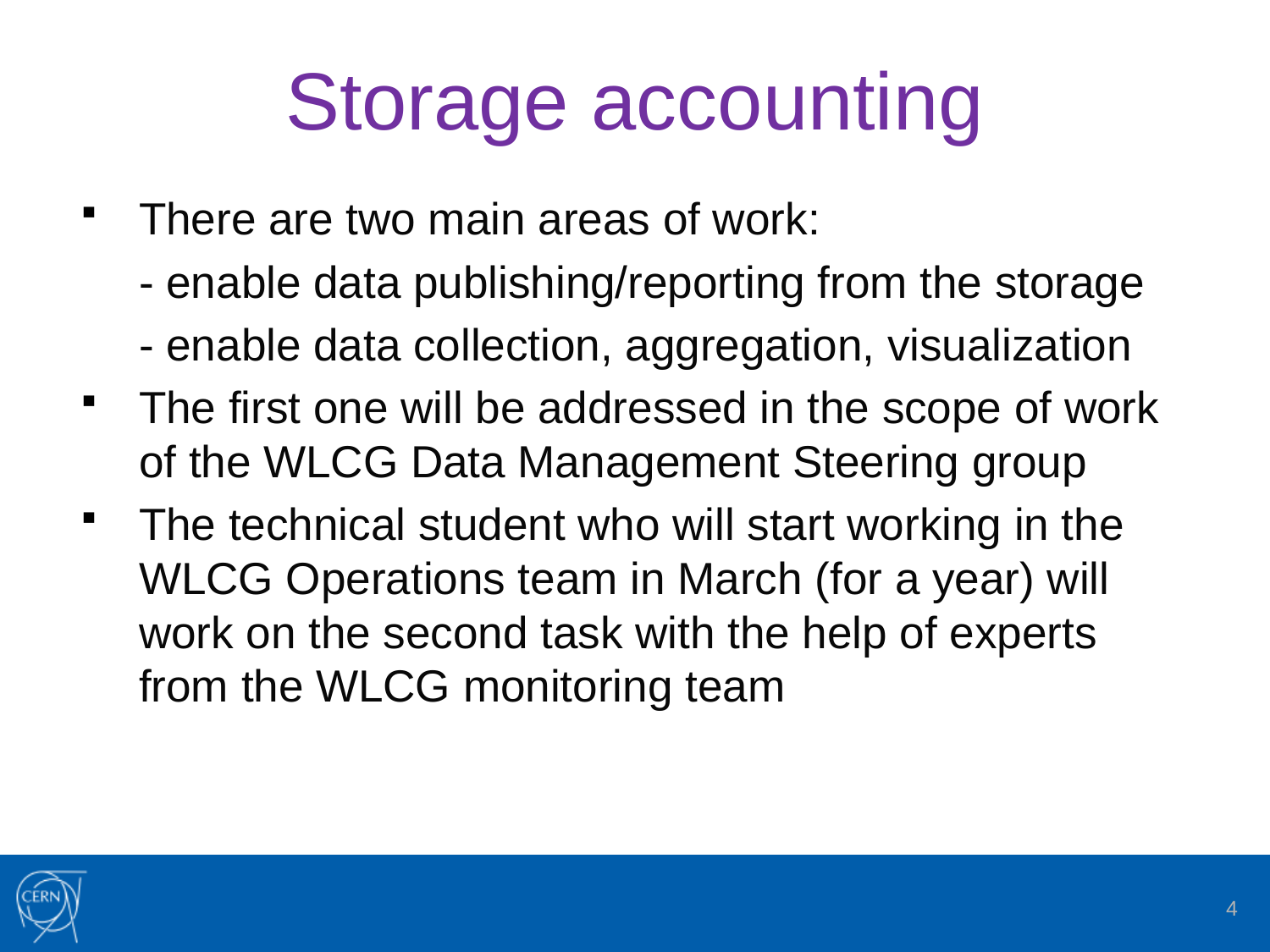

# Storage accounting
There are two main areas of work:
	- enable data publishing/reporting from the storage
	- enable data collection, aggregation, visualization
The first one will be addressed in the scope of work of the WLCG Data Management Steering group
The technical student who will start working in the WLCG Operations team in March (for a year) will work on the second task with the help of experts from the WLCG monitoring team
4